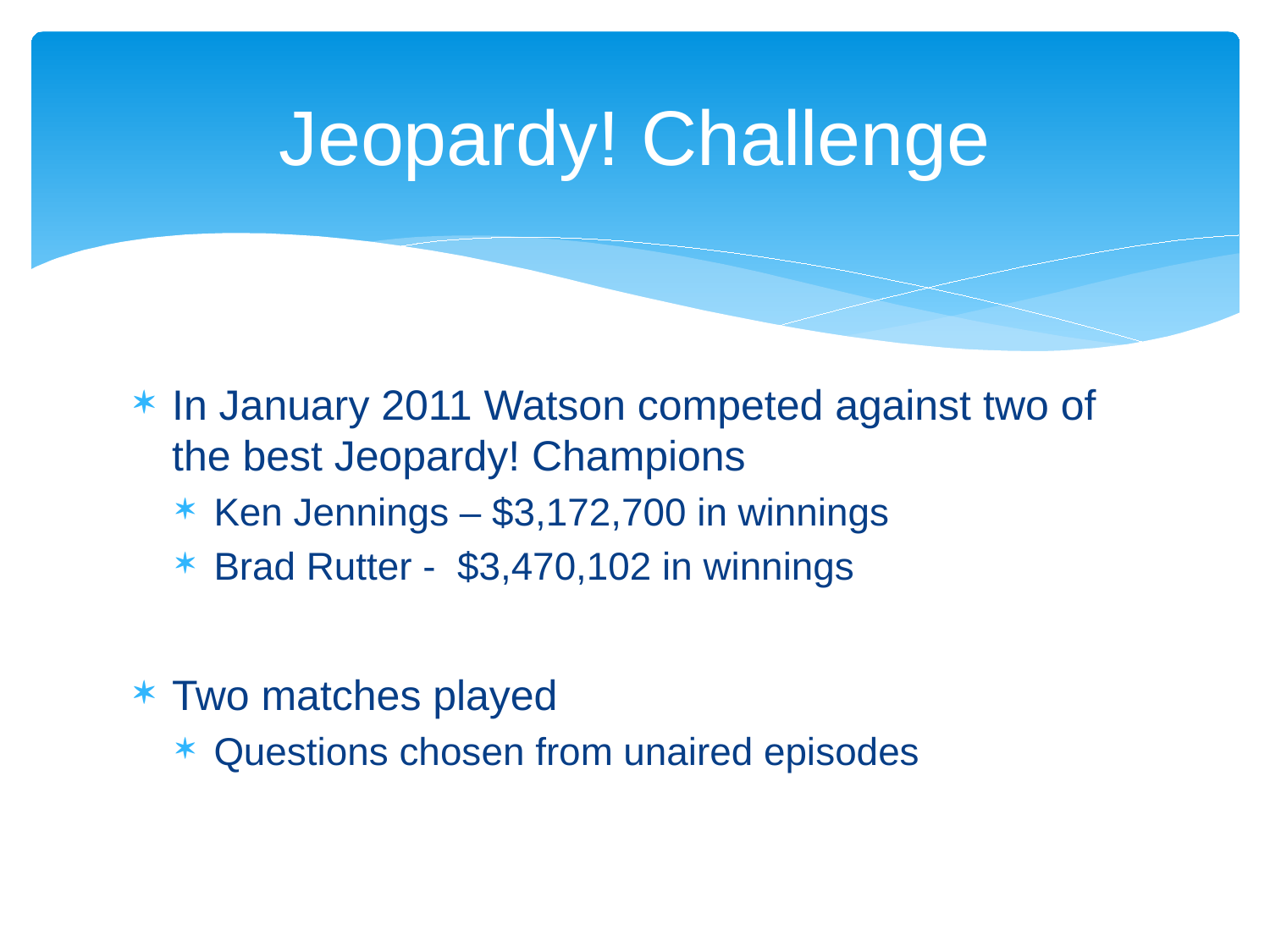

# Jeopardy! Challenge
In January 2011 Watson competed against two of the best Jeopardy! Champions
Ken Jennings – $3,172,700 in winnings
Brad Rutter -  $3,470,102 in winnings

Two matches played
Questions chosen from unaired episodes